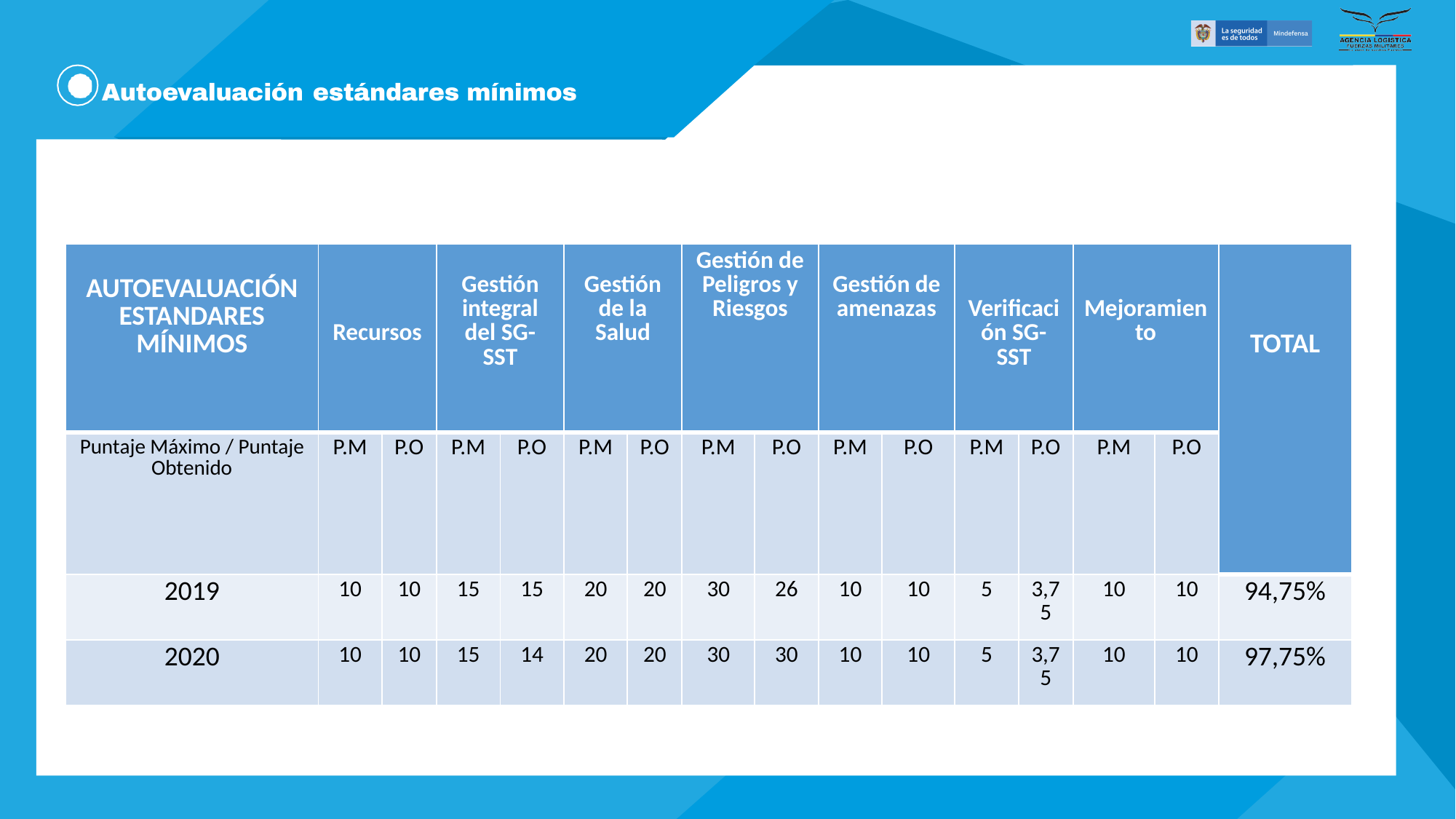

# Autoevaluación estándares mínimos

Título del Tema
| AUTOEVALUACIÓN ESTANDARES MÍNIMOS | Recursos |  | Gestión integral del SG-SST |  | Gestión de la Salud |  | Gestión de Peligros y Riesgos |  | Gestión de amenazas |  | Verificación SG-SST |  | Mejoramiento |  | TOTAL |
| --- | --- | --- | --- | --- | --- | --- | --- | --- | --- | --- | --- | --- | --- | --- | --- |
| Puntaje Máximo / Puntaje Obtenido | P.M | P.O | P.M | P.O | P.M | P.O | P.M | P.O | P.M | P.O | P.M | P.O | P.M | P.O |  |
| 2019 | 10 | 10 | 15 | 15 | 20 | 20 | 30 | 26 | 10 | 10 | 5 | 3,75 | 10 | 10 | 94,75% |
| 2020 | 10 | 10 | 15 | 14 | 20 | 20 | 30 | 30 | 10 | 10 | 5 | 3,75 | 10 | 10 | 97,75% |